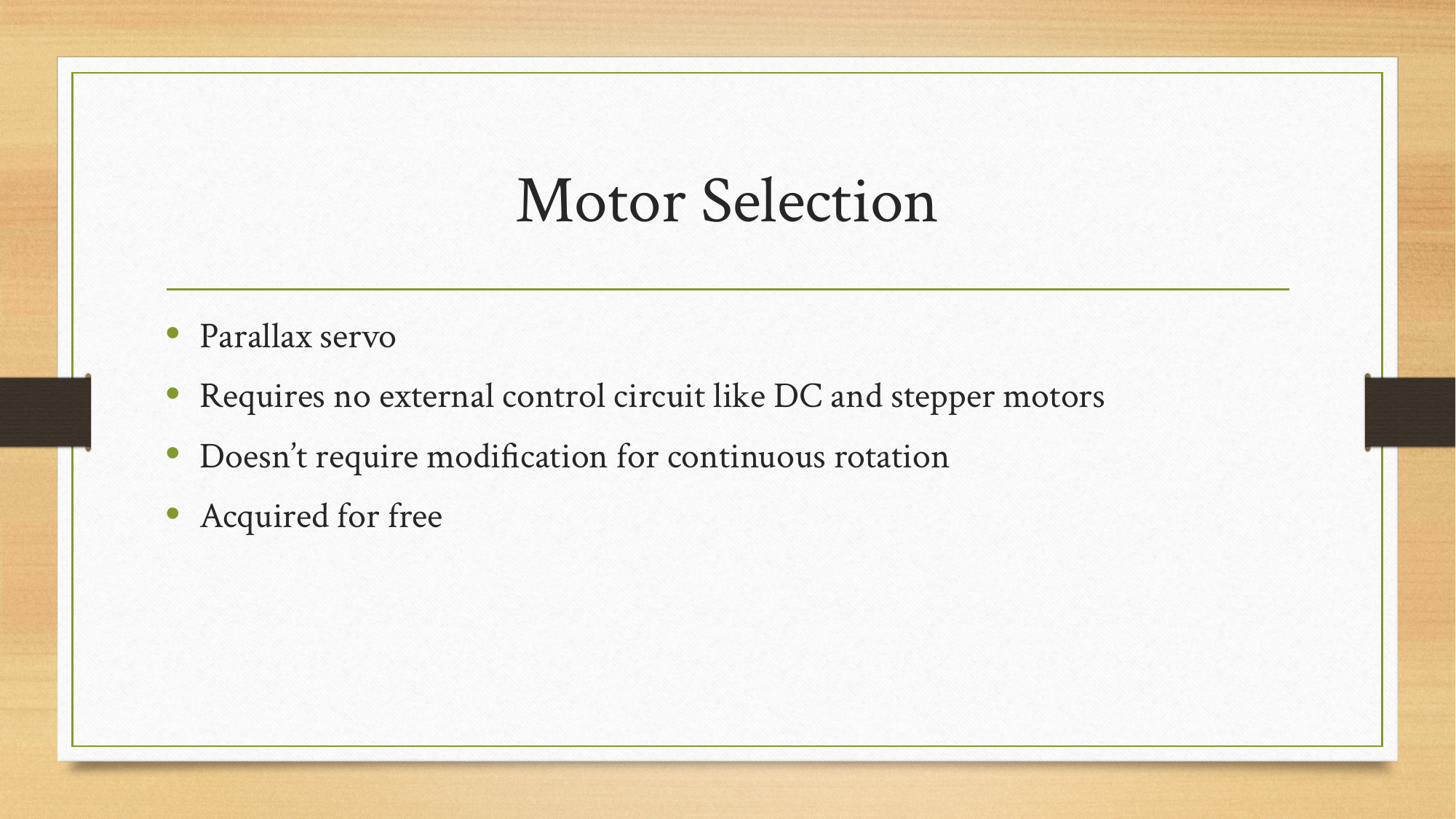

# Motor Selection
Parallax servo
Requires no external control circuit like DC and stepper motors
Doesn’t require modification for continuous rotation
Acquired for free